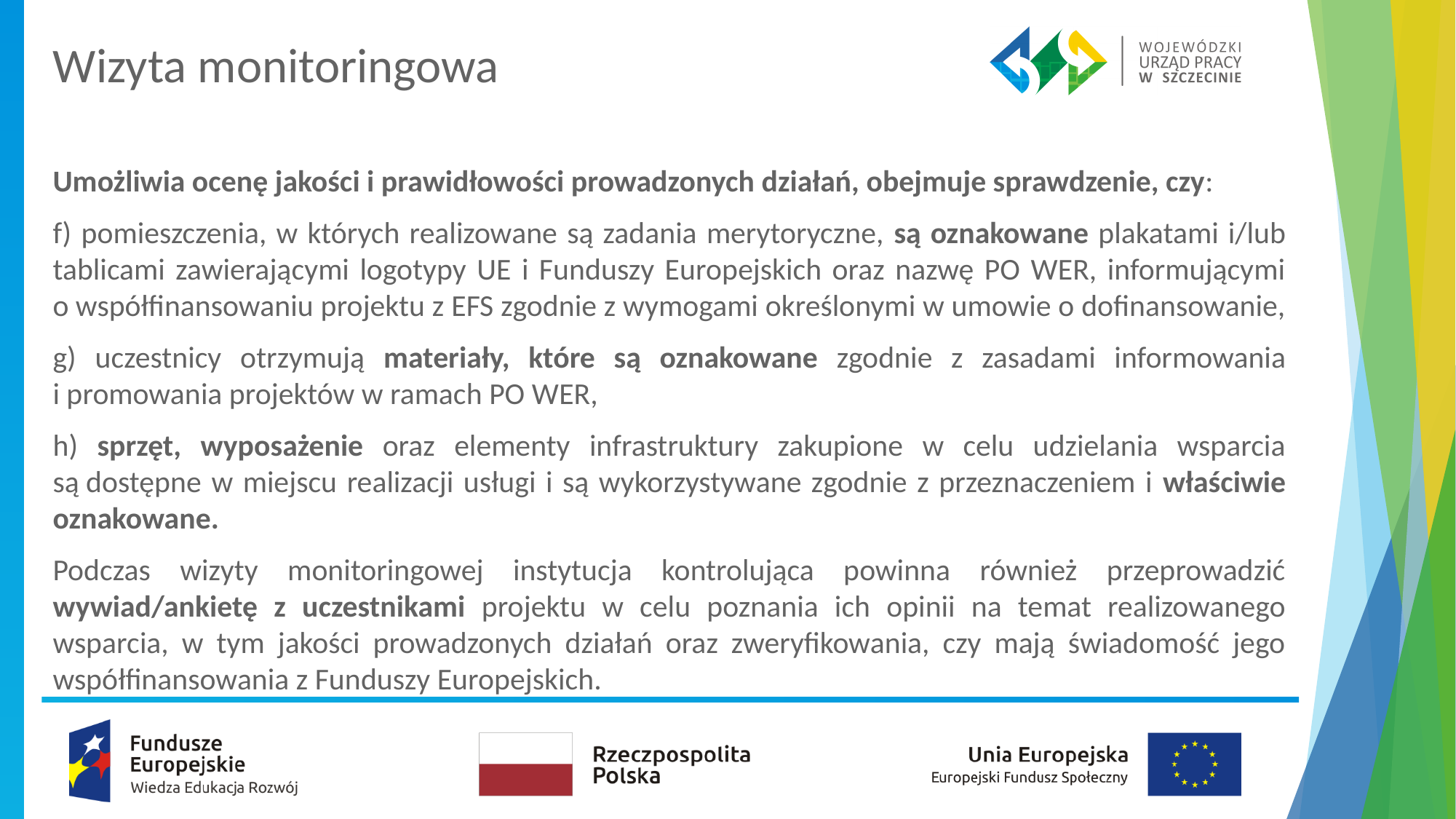

# Wizyta monitoringowa
Umożliwia ocenę jakości i prawidłowości prowadzonych działań, obejmuje sprawdzenie, czy:
f) pomieszczenia, w których realizowane są zadania merytoryczne, są oznakowane plakatami i/lub tablicami zawierającymi logotypy UE i Funduszy Europejskich oraz nazwę PO WER, informującymi o współfinansowaniu projektu z EFS zgodnie z wymogami określonymi w umowie o dofinansowanie,
g) uczestnicy otrzymują materiały, które są oznakowane zgodnie z zasadami informowania i promowania projektów w ramach PO WER,
h) sprzęt, wyposażenie oraz elementy infrastruktury zakupione w celu udzielania wsparcia są dostępne w miejscu realizacji usługi i są wykorzystywane zgodnie z przeznaczeniem i właściwie oznakowane.
Podczas wizyty monitoringowej instytucja kontrolująca powinna również przeprowadzić wywiad/ankietę z uczestnikami projektu w celu poznania ich opinii na temat realizowanego wsparcia, w tym jakości prowadzonych działań oraz zweryfikowania, czy mają świadomość jego współfinansowania z Funduszy Europejskich.